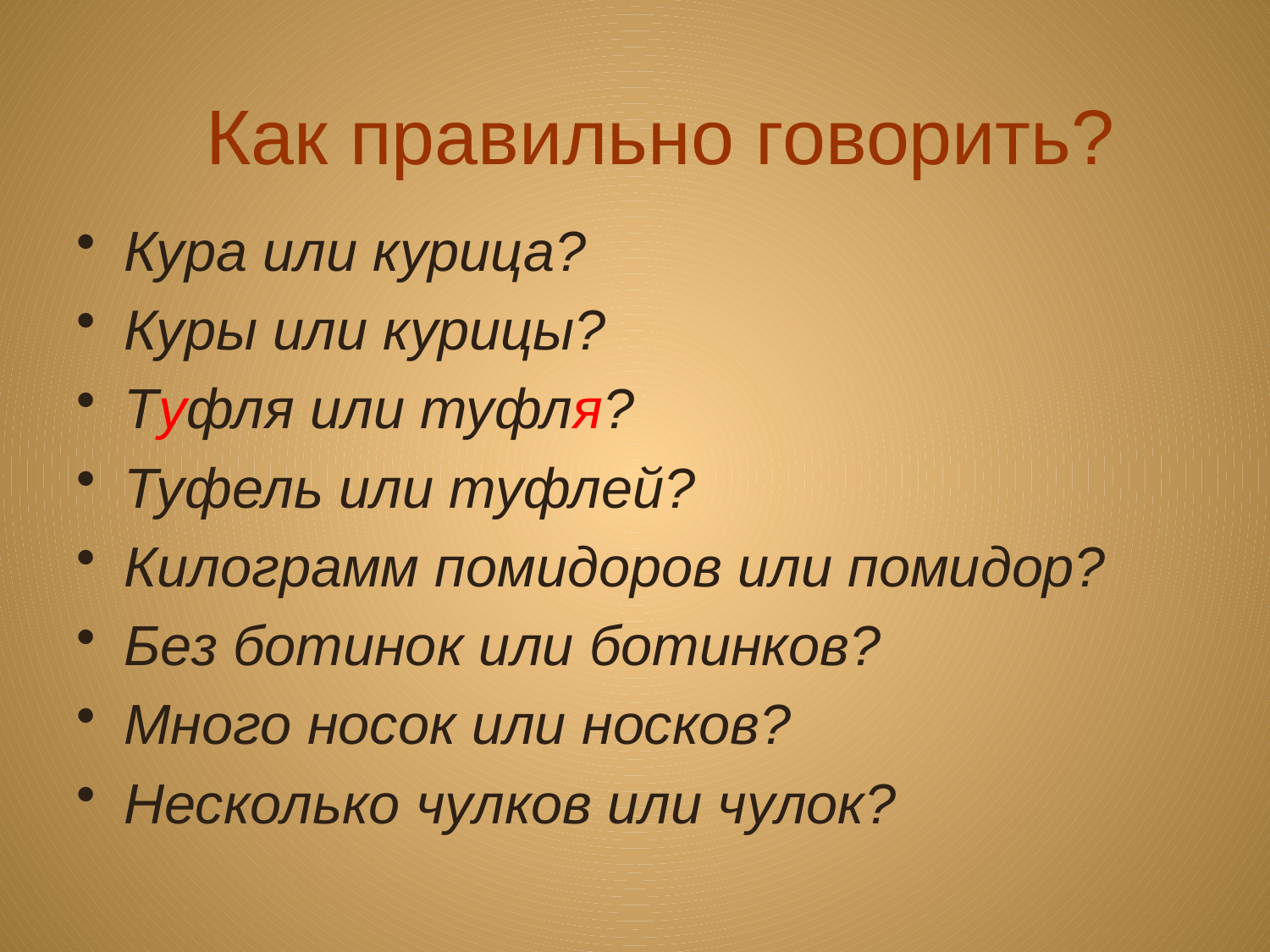

# Как правильно говорить?
Кура или курица?
Куры или курицы?
Туфля или туфля?
Туфель или туфлей?
Килограмм помидоров или помидор?
Без ботинок или ботинков?
Много носок или носков?
Несколько чулков или чулок?